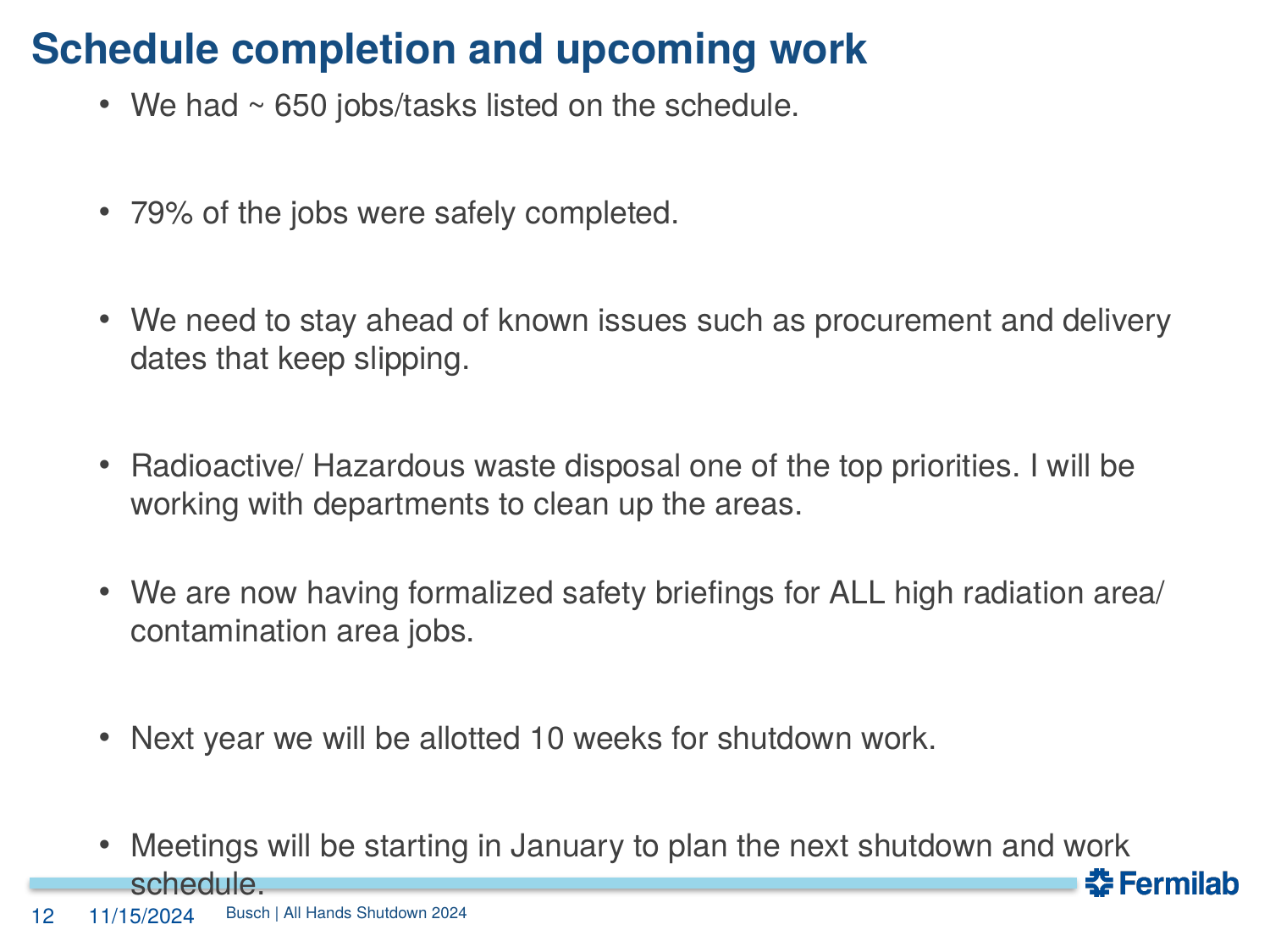

# Schedule completion and upcoming work

We had ~ 650 jobs/tasks listed on the schedule.

79% of the jobs were safely completed.

We need to stay ahead of known issues such as procurement and delivery dates that keep slipping.

Radioactive/ Hazardous waste disposal one of the top priorities. I will be working with departments to clean up the areas.

We are now having formalized safety briefings for ALL high radiation area/ contamination area jobs.

Next year we will be allotted 10 weeks for shutdown work.

Meetings will be starting in January to plan the next shutdown and work schedule.

11/15/2024
12
   Busch | All Hands Shutdown 2024